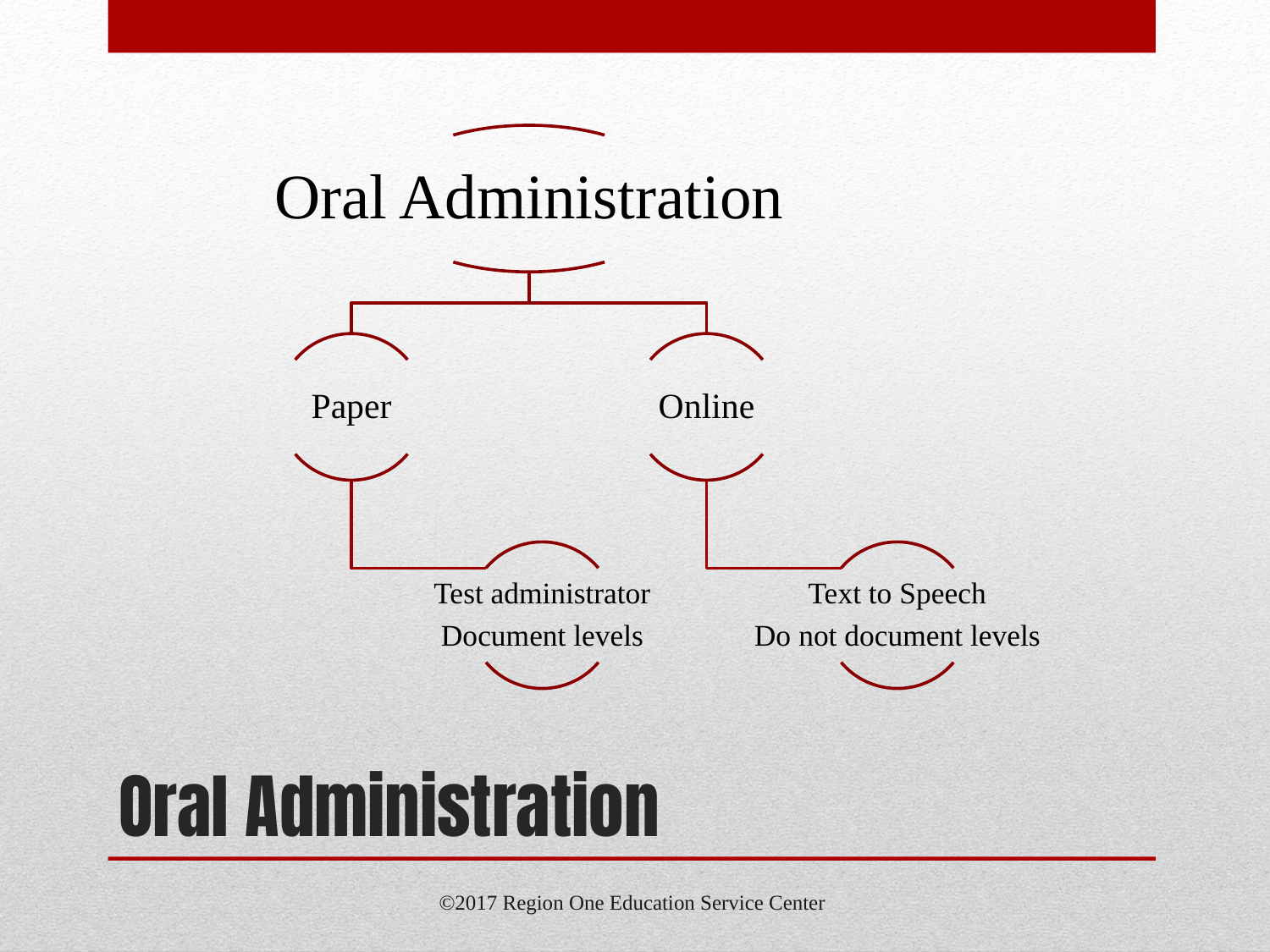

Oral Administration
Paper
Test administrator
Document levels
Online
Text to Speech
Do not document levels
# Oral Administration
©2017 Region One Education Service Center